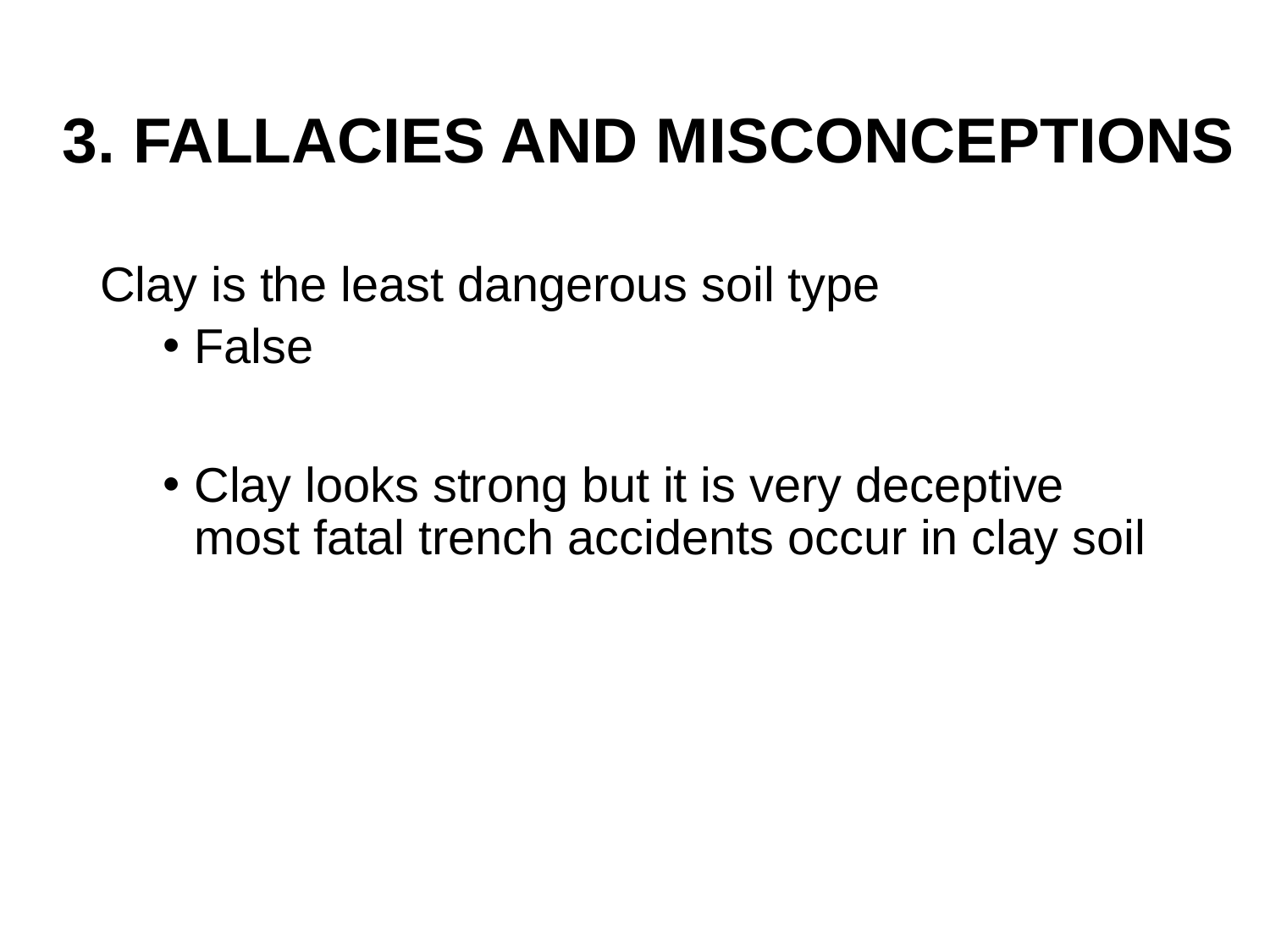

# 3. Fallacies And Misconceptions
Clay is the least dangerous soil type
False

Clay looks strong but it is very deceptive most fatal trench accidents occur in clay soil
172